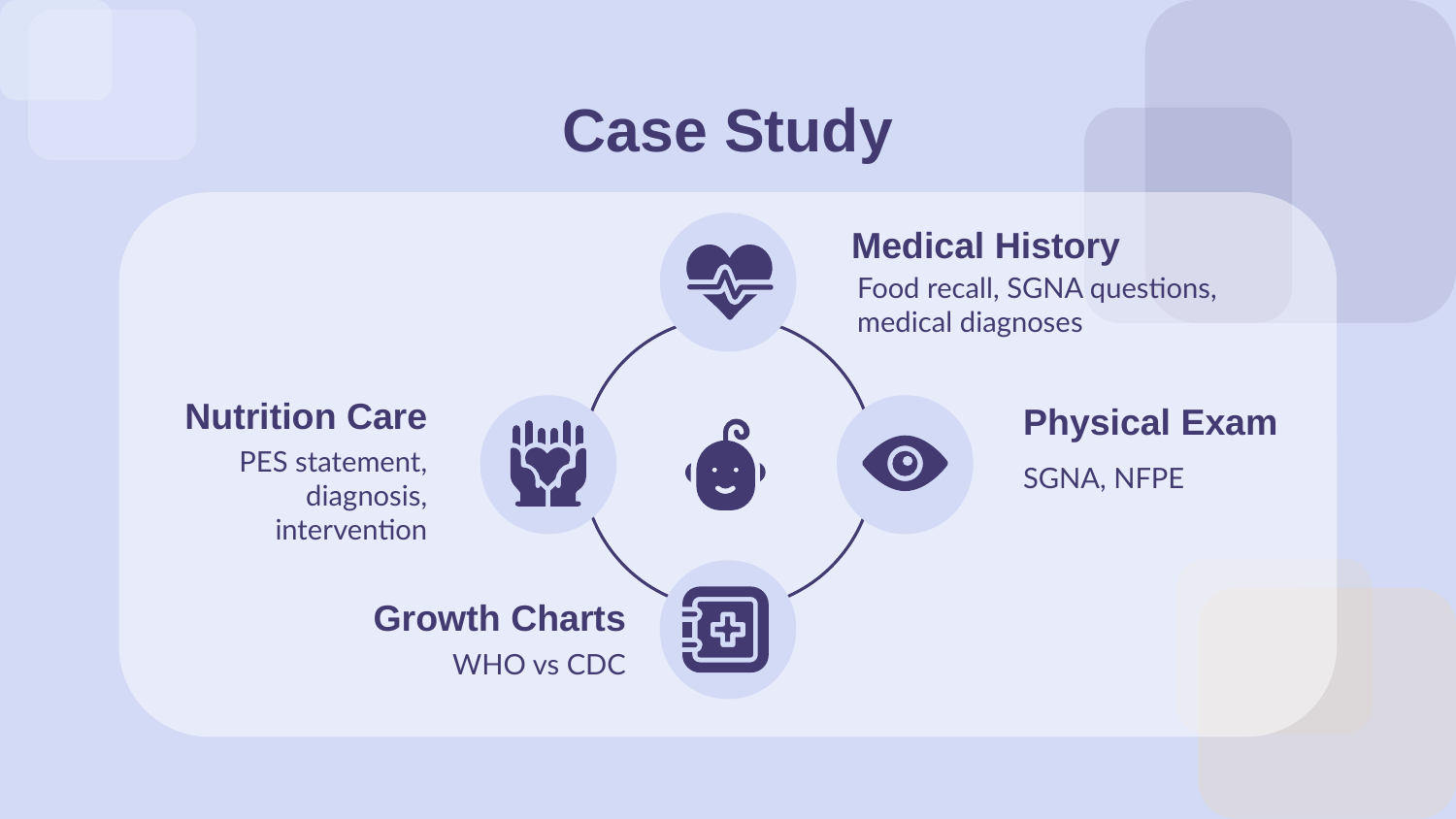

# Case Study

Medical History

Food recall, SGNA questions,
medical diagnoses

Nutrition Care
Physical Exam

PES statement, diagnosis, intervention
SGNA, NFPE

WHO vs CDC

Growth Charts